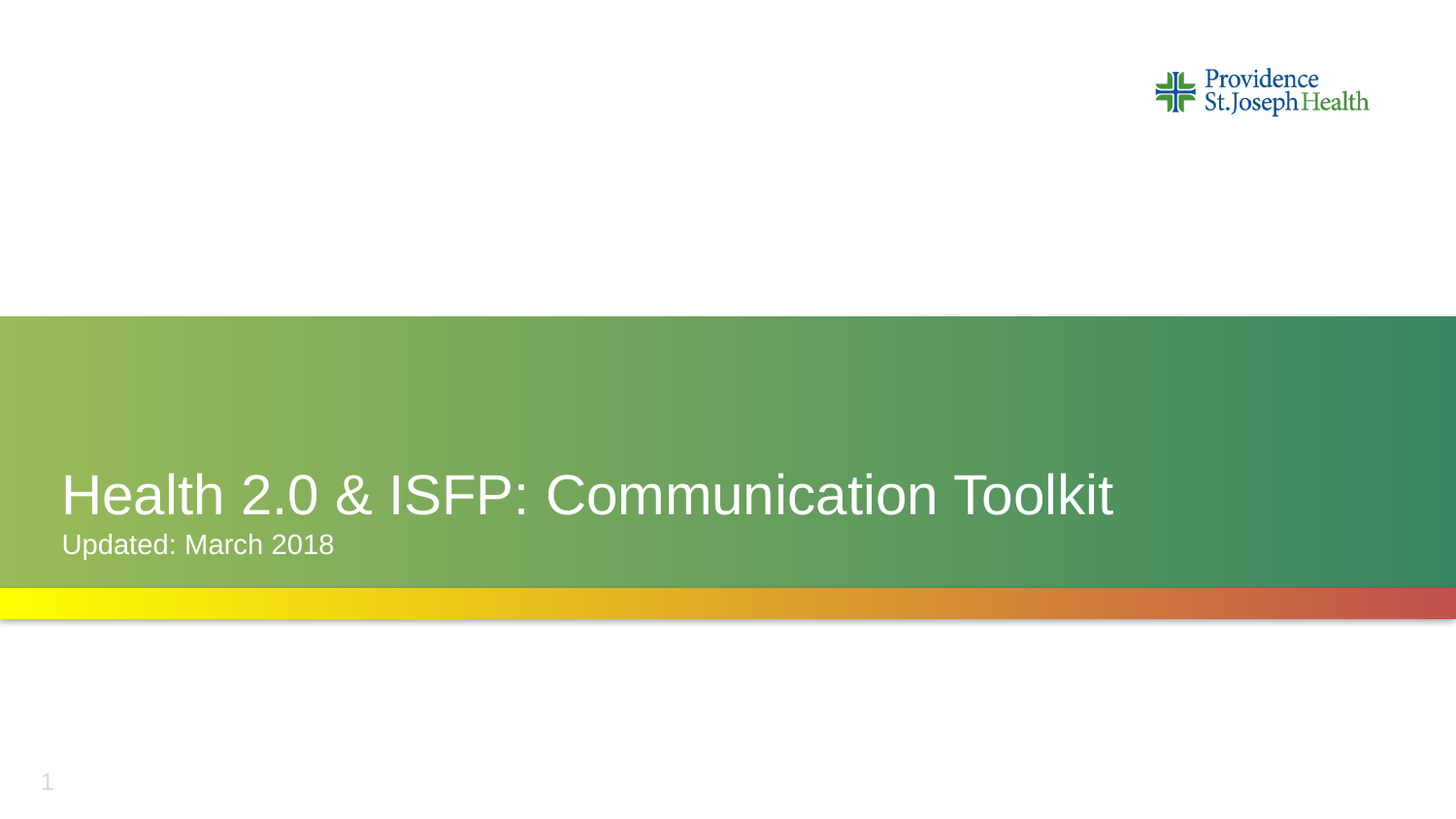

# Health 2.0 & ISFP: Communication Toolkit Updated: March 2018